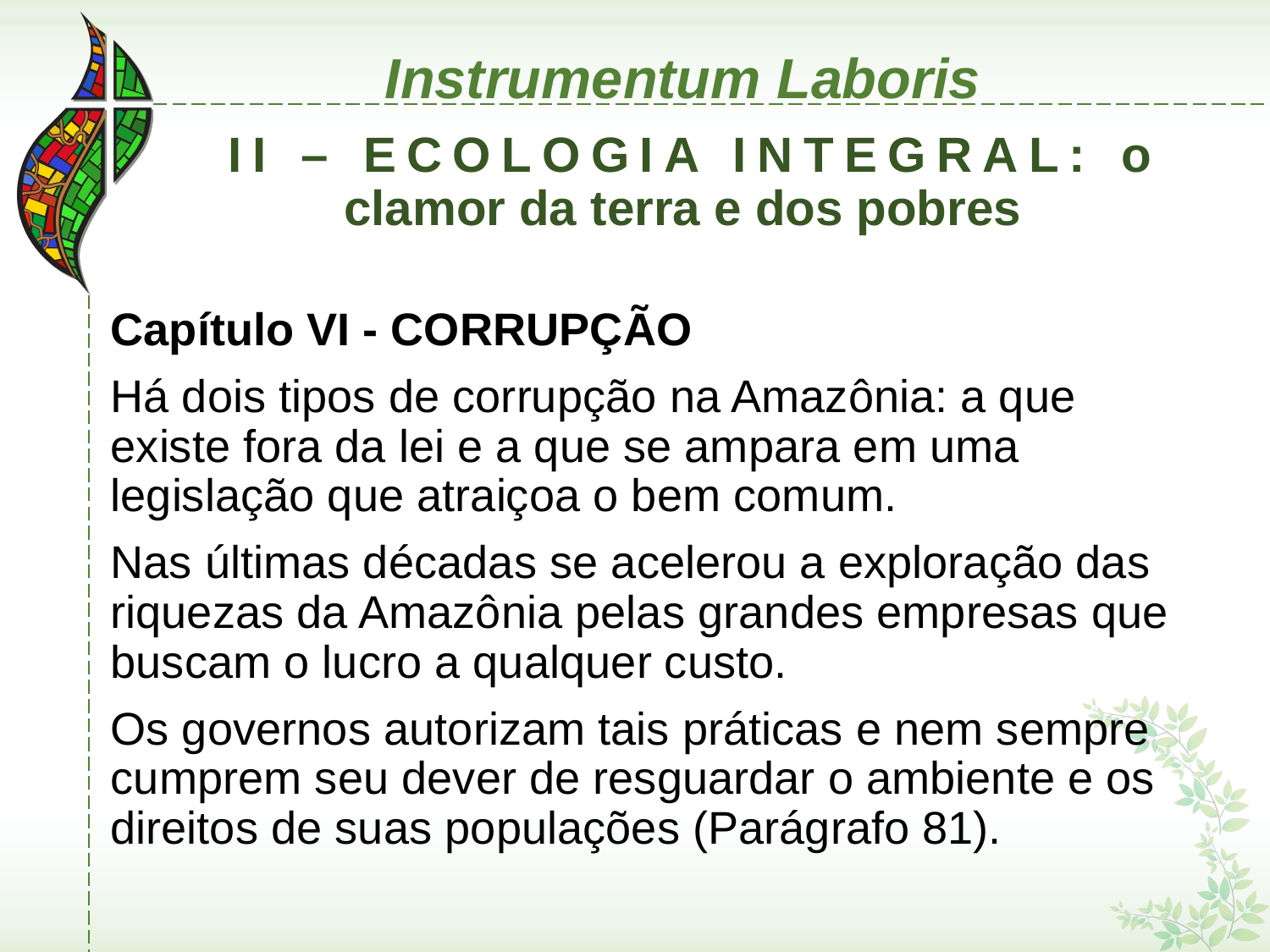

# Instrumentum Laboris
 II – ECOLOGIA INTEGRAL: o clamor da terra e dos pobres

Capítulo VI - CORRUPÇÃO
Há dois tipos de corrupção na Amazônia: a que existe fora da lei e a que se ampara em uma legislação que atraiçoa o bem comum.
Nas últimas décadas se acelerou a exploração das riquezas da Amazônia pelas grandes empresas que buscam o lucro a qualquer custo.
Os governos autorizam tais práticas e nem sempre cumprem seu dever de resguardar o ambiente e os direitos de suas populações (Parágrafo 81).